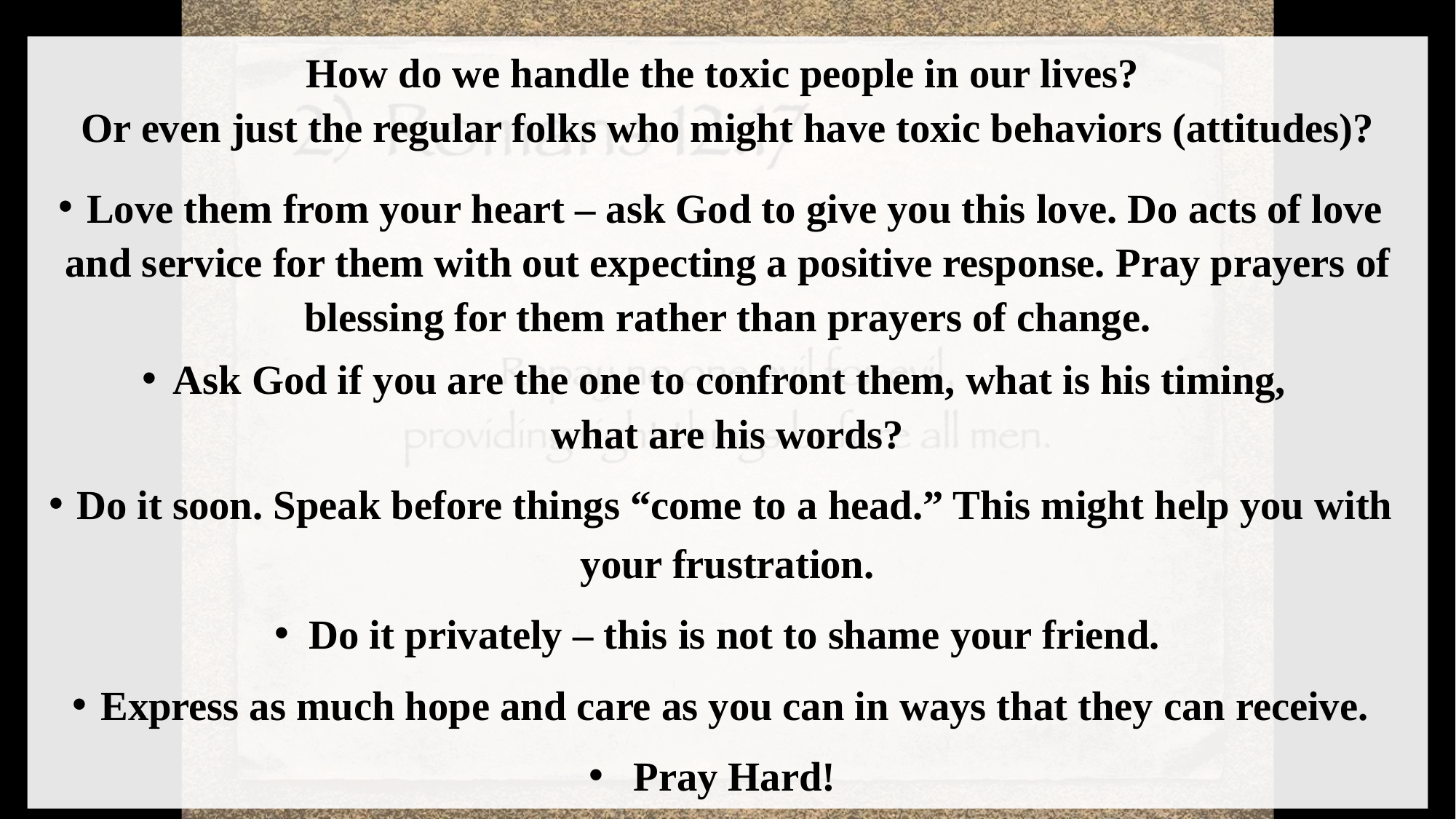

How do we handle the toxic people in our lives?
Or even just the regular folks who might have toxic behaviors (attitudes)?
Love them from your heart – ask God to give you this love. Do acts of love and service for them with out expecting a positive response. Pray prayers of blessing for them rather than prayers of change.
Ask God if you are the one to confront them, what is his timing,
what are his words?
Do it soon. Speak before things “come to a head.” This might help you with your frustration.
Do it privately – this is not to shame your friend.
Express as much hope and care as you can in ways that they can receive.
Pray Hard!